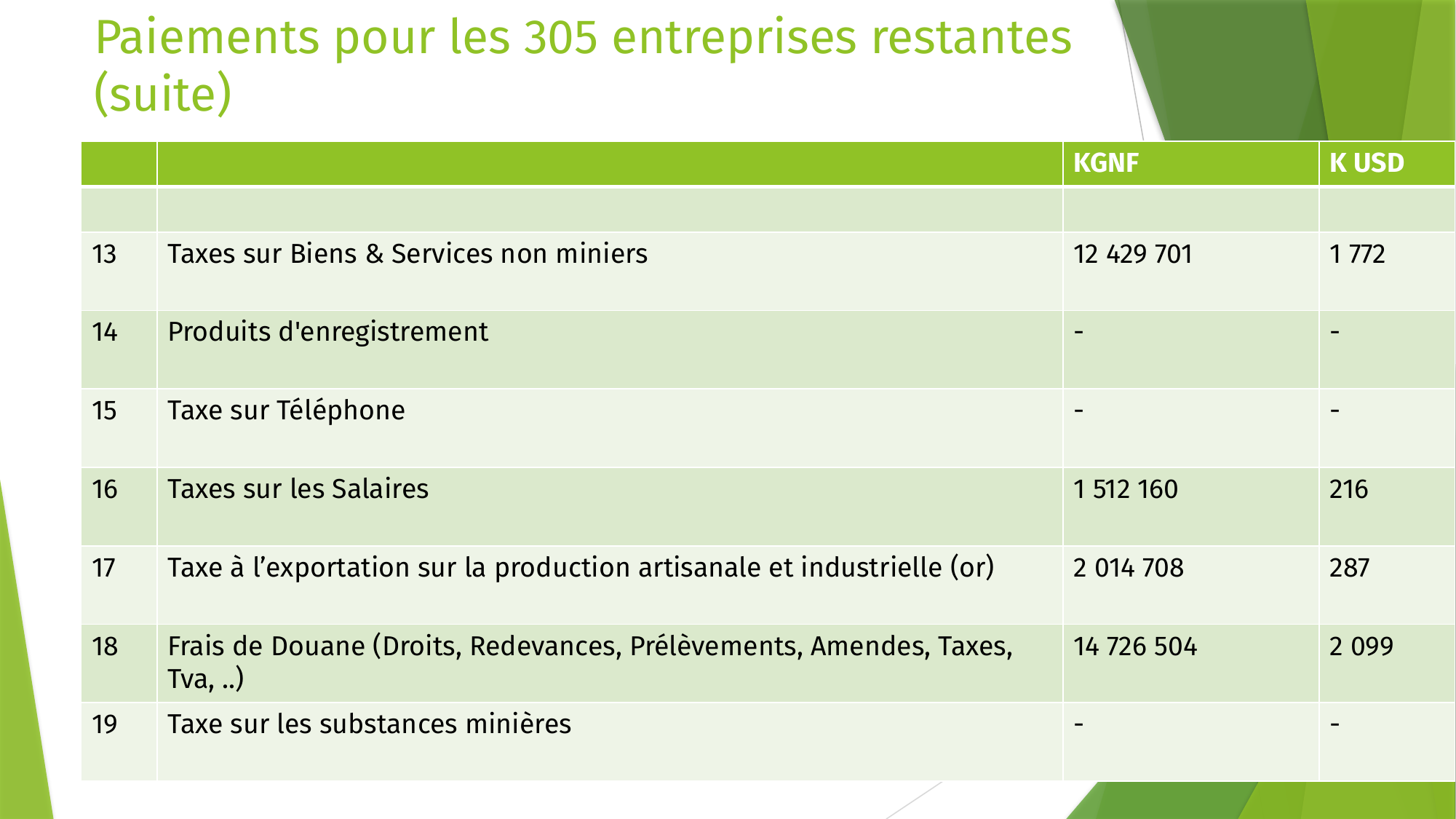

# Paiements pour les 305 entreprises restantes (suite)
|  |  | KGNF | K USD |
| --- | --- | --- | --- |
|  |  |  |  |
| 13 | Taxes sur Biens & Services non miniers | 12 429 701 | 1 772 |
| 14 | Produits d'enregistrement | - | - |
| 15 | Taxe sur Téléphone | - | - |
| 16 | Taxes sur les Salaires | 1 512 160 | 216 |
| 17 | Taxe à l’exportation sur la production artisanale et industrielle (or) | 2 014 708 | 287 |
| 18 | Frais de Douane (Droits, Redevances, Prélèvements, Amendes, Taxes, Tva, ..) | 14 726 504 | 2 099 |
| 19 | Taxe sur les substances minières | - | - |